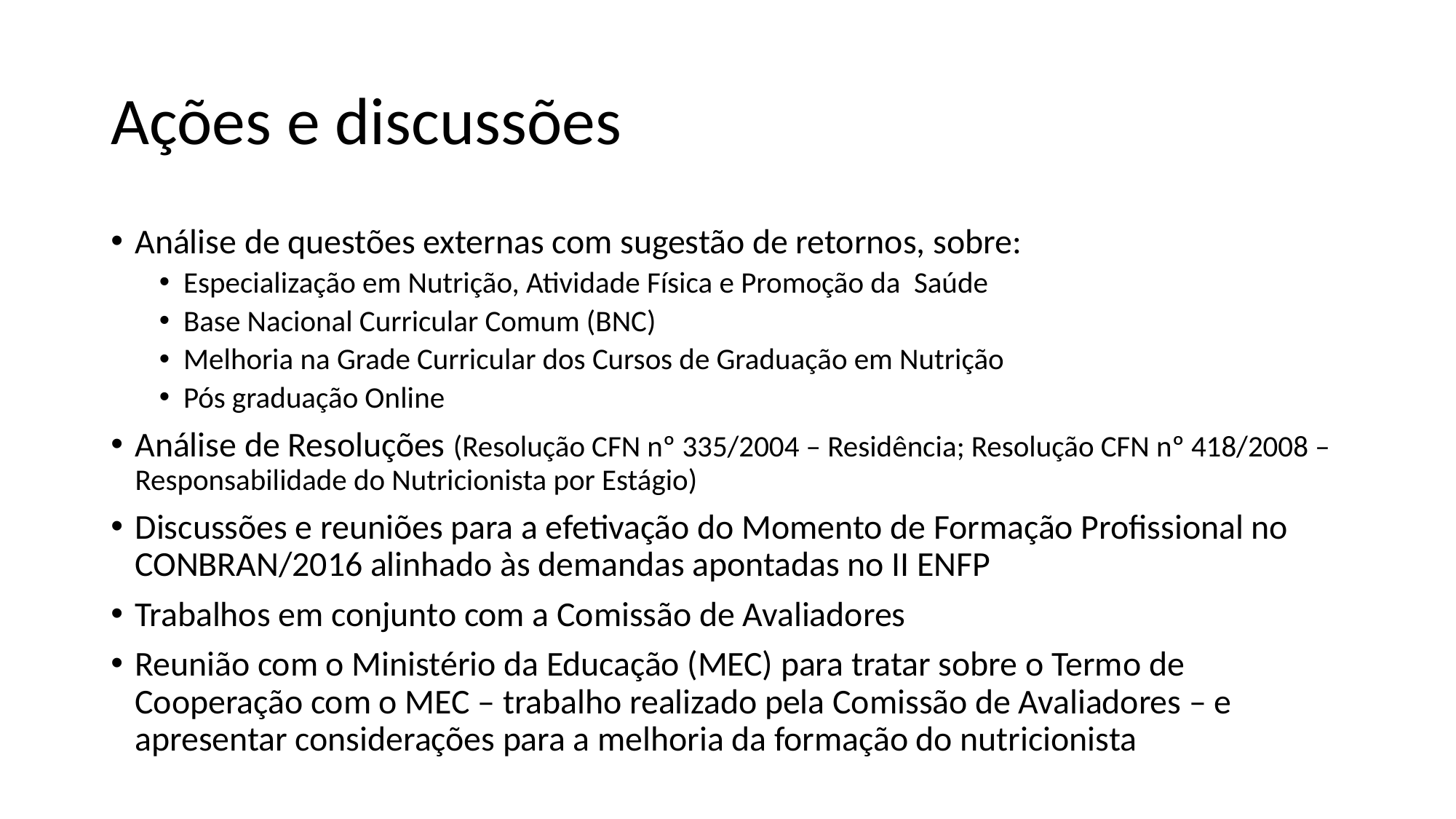

# Ações e discussões
Análise de questões externas com sugestão de retornos, sobre:
Especialização em Nutrição, Atividade Física e Promoção da  Saúde
Base Nacional Curricular Comum (BNC)
Melhoria na Grade Curricular dos Cursos de Graduação em Nutrição
Pós graduação Online
Análise de Resoluções (Resolução CFN nº 335/2004 – Residência; Resolução CFN nº 418/2008 – Responsabilidade do Nutricionista por Estágio)
Discussões e reuniões para a efetivação do Momento de Formação Profissional no CONBRAN/2016 alinhado às demandas apontadas no II ENFP
Trabalhos em conjunto com a Comissão de Avaliadores
Reunião com o Ministério da Educação (MEC) para tratar sobre o Termo de Cooperação com o MEC – trabalho realizado pela Comissão de Avaliadores – e apresentar considerações para a melhoria da formação do nutricionista